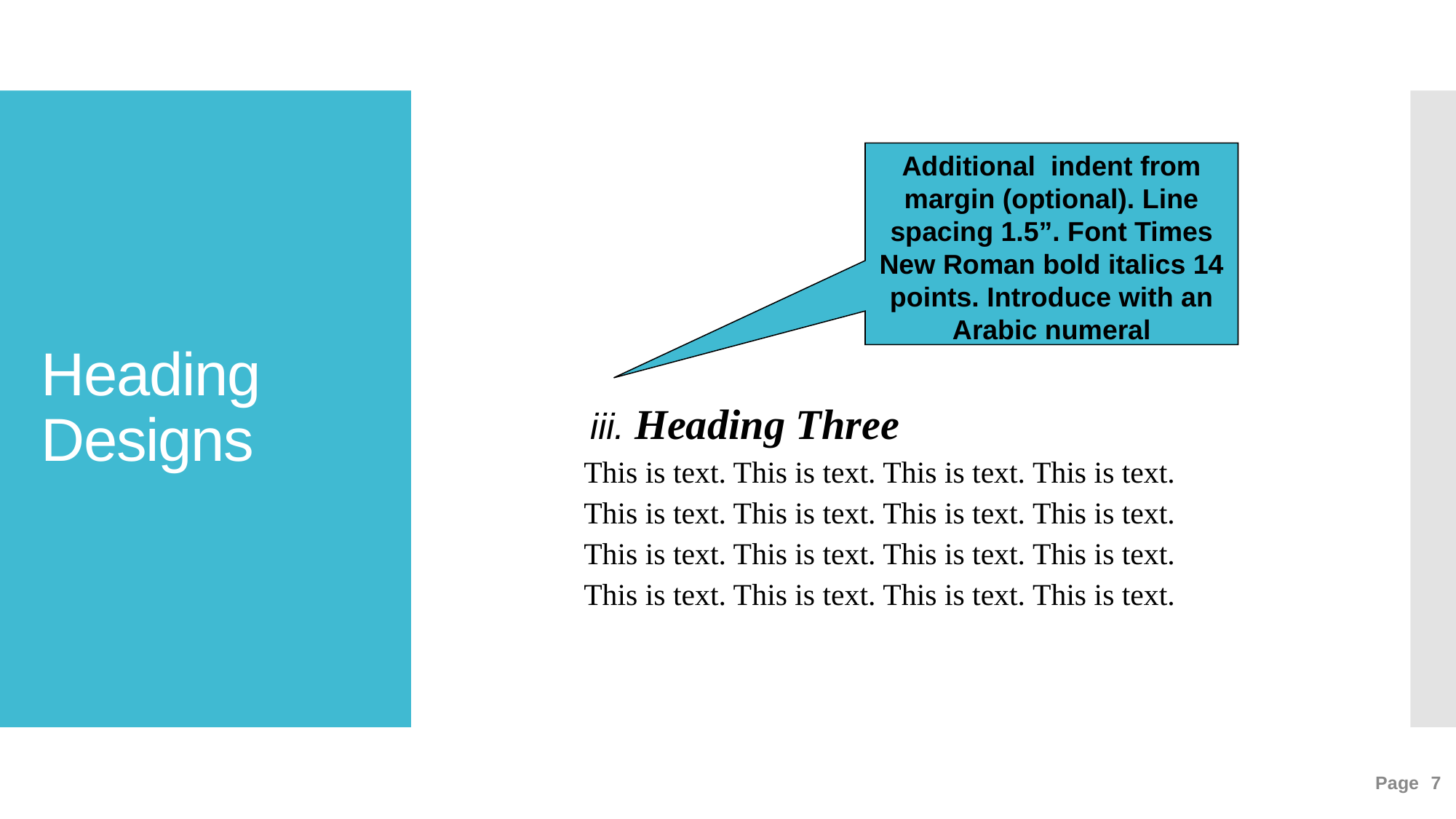

# Heading Designs
Additional  indent from margin (optional). Line spacing 1.5”. Font Times New Roman bold italics 14 points. Introduce with an Arabic numeral
	      iii. Heading Three
This is text. This is text. This is text. This is text.
This is text. This is text. This is text. This is text.
This is text. This is text. This is text. This is text.
This is text. This is text. This is text. This is text.

Page  7